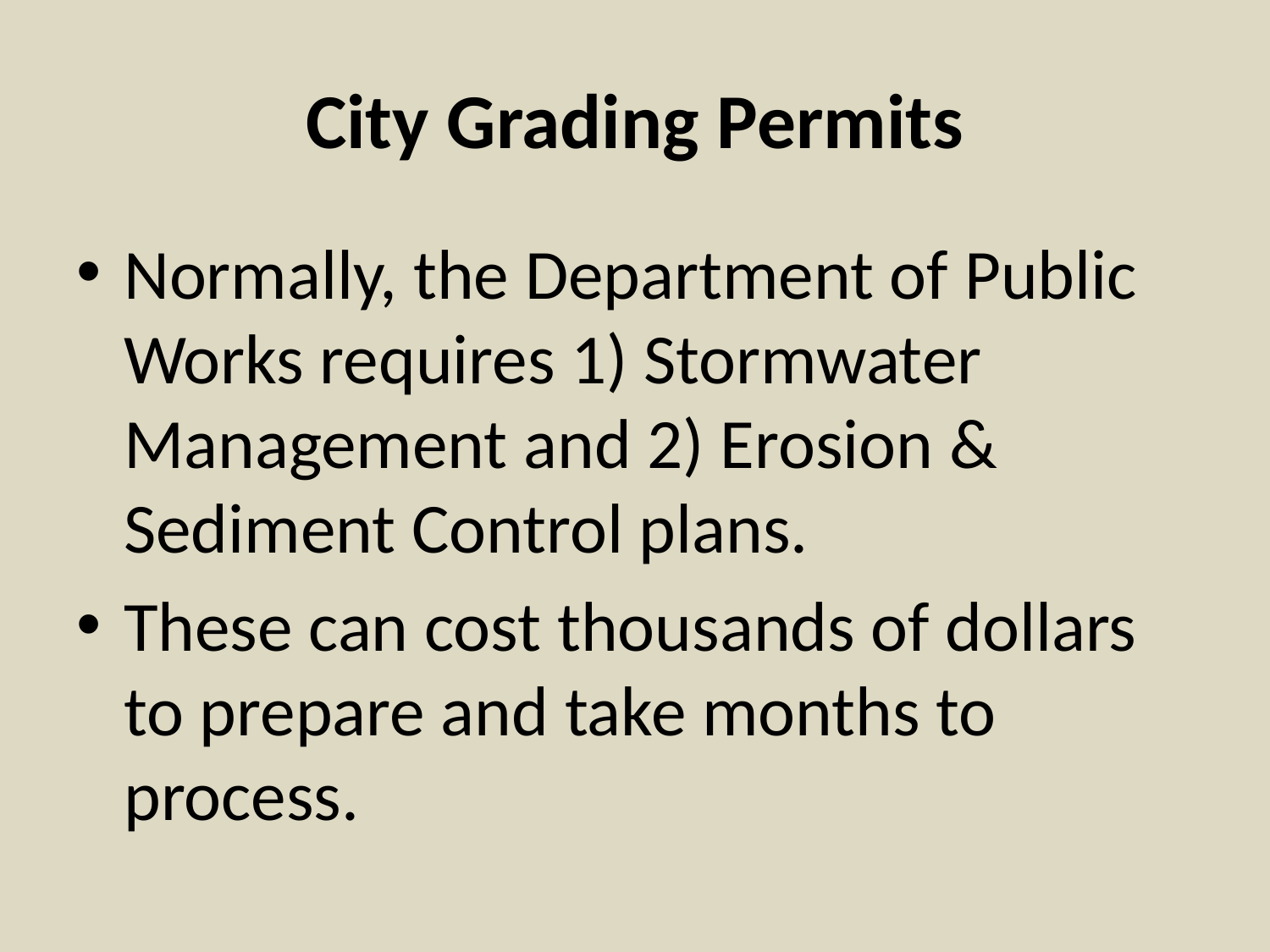

# City Grading Permits
Normally, the Department of Public Works requires 1) Stormwater Management and 2) Erosion & Sediment Control plans.
These can cost thousands of dollars to prepare and take months to process.